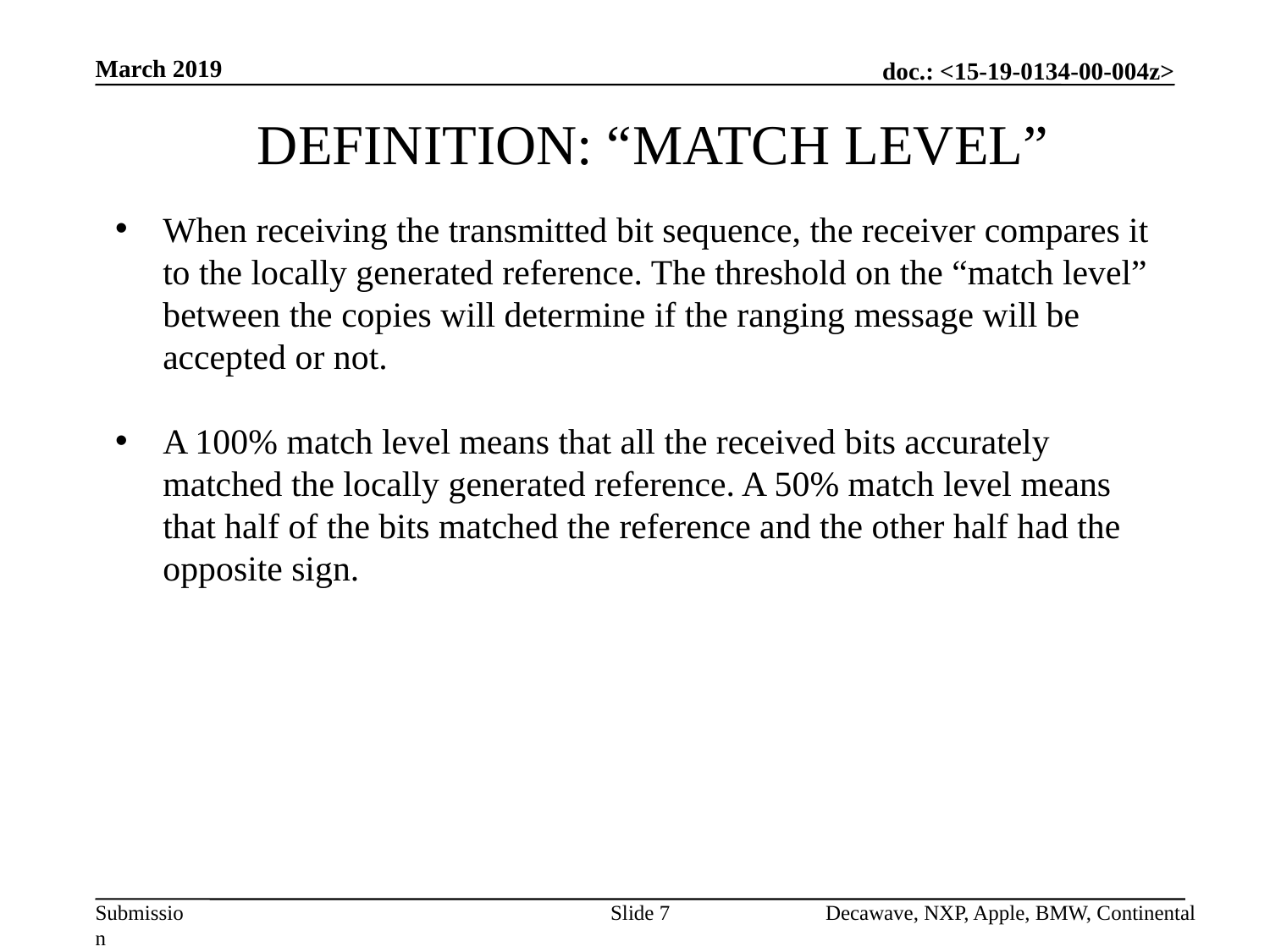

March 2019

DEFINITION: “MATCH LEVEL”
When receiving the transmitted bit sequence, the receiver compares it to the locally generated reference. The threshold on the “match level” between the copies will determine if the ranging message will be accepted or not.

A 100% match level means that all the received bits accurately matched the locally generated reference. A 50% match level means that half of the bits matched the reference and the other half had the opposite sign.

Slide 7
Decawave, NXP, Apple, BMW, Continental